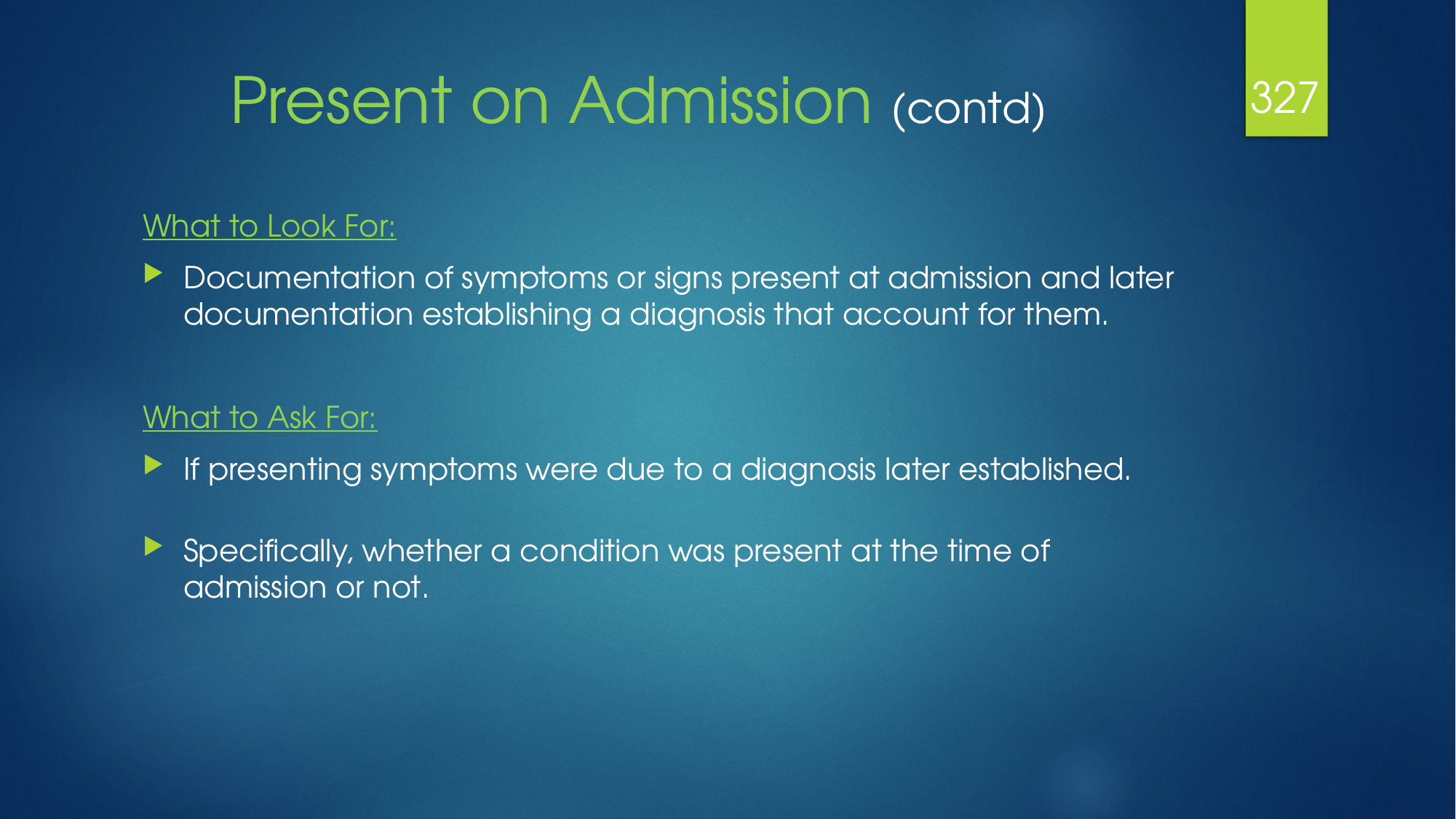

327
# Present on Admission (contd)
What to Look For:
Documentation of symptoms or signs present at admission and later documentation establishing a diagnosis that account for them.

What to Ask For:
If presenting symptoms were due to a diagnosis later established.

Specifically, whether a condition was present at the time of admission or not.